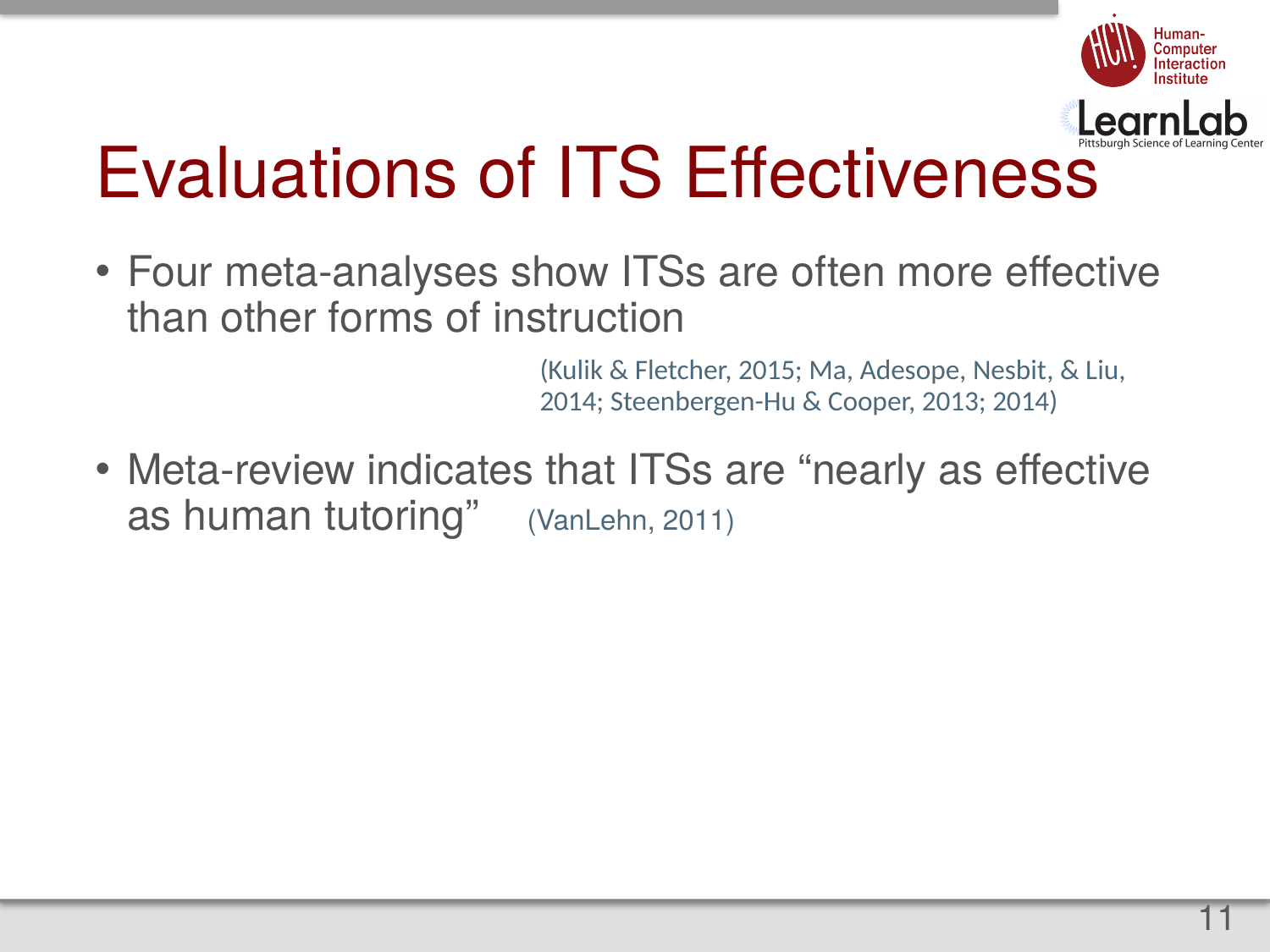

# Evaluations of ITS Effectiveness
Four meta-analyses show ITSs are often more effective than other forms of instruction
(Kulik & Fletcher, 2015; Ma, Adesope, Nesbit, & Liu, 2014; Steenbergen-Hu & Cooper, 2013; 2014)
Meta-review indicates that ITSs are “nearly as effective as human tutoring”    (VanLehn, 2011)

11